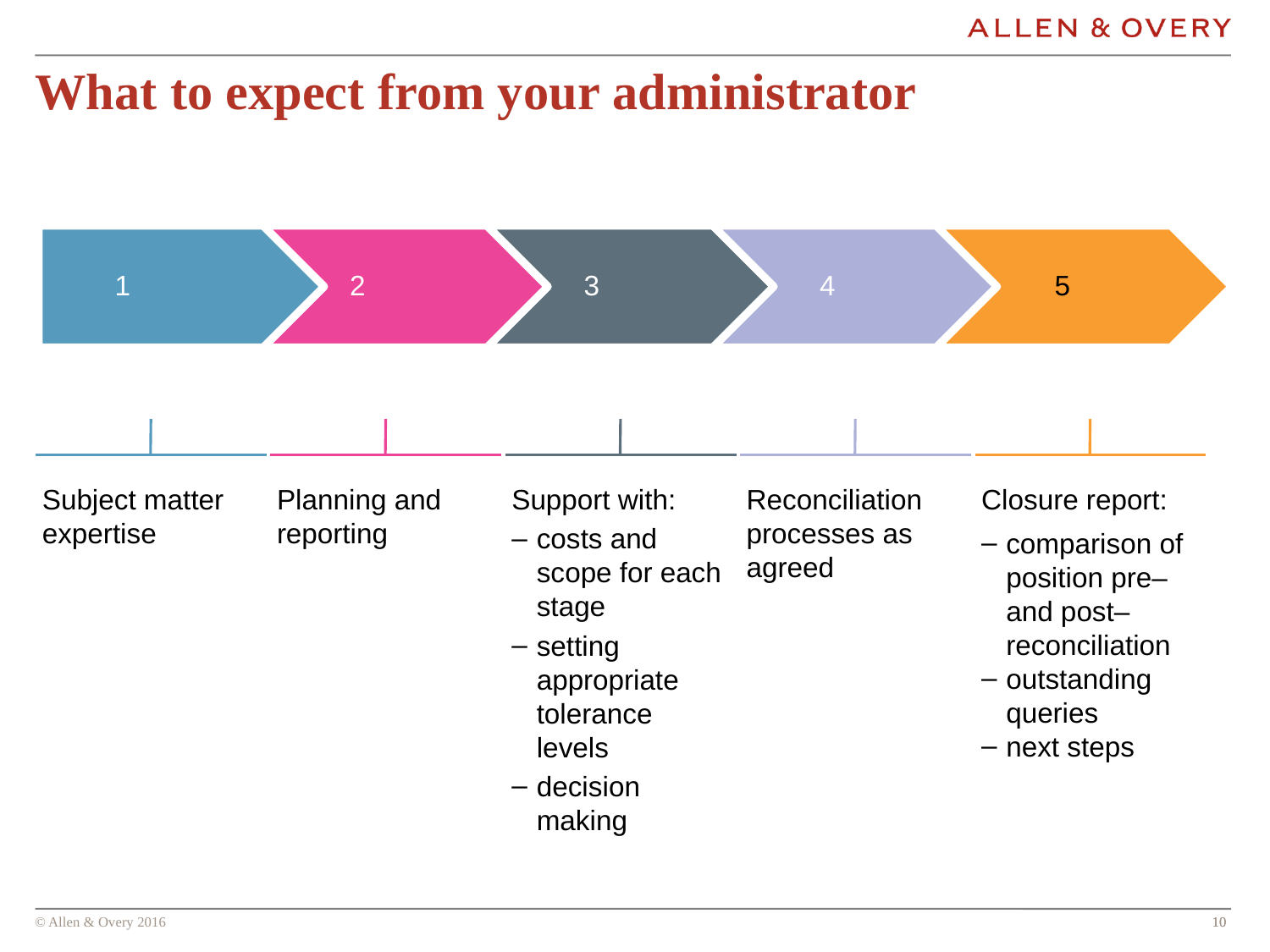

# What to expect from your administrator

1
2
3
4
5
Subject matter expertise
Closure report:
comparison of position pre– and post–reconciliation
outstanding queries
next steps
Planning and reporting
Reconciliation processes as agreed
Support with:
costs and scope for each stage
setting appropriate tolerance levels
decision making